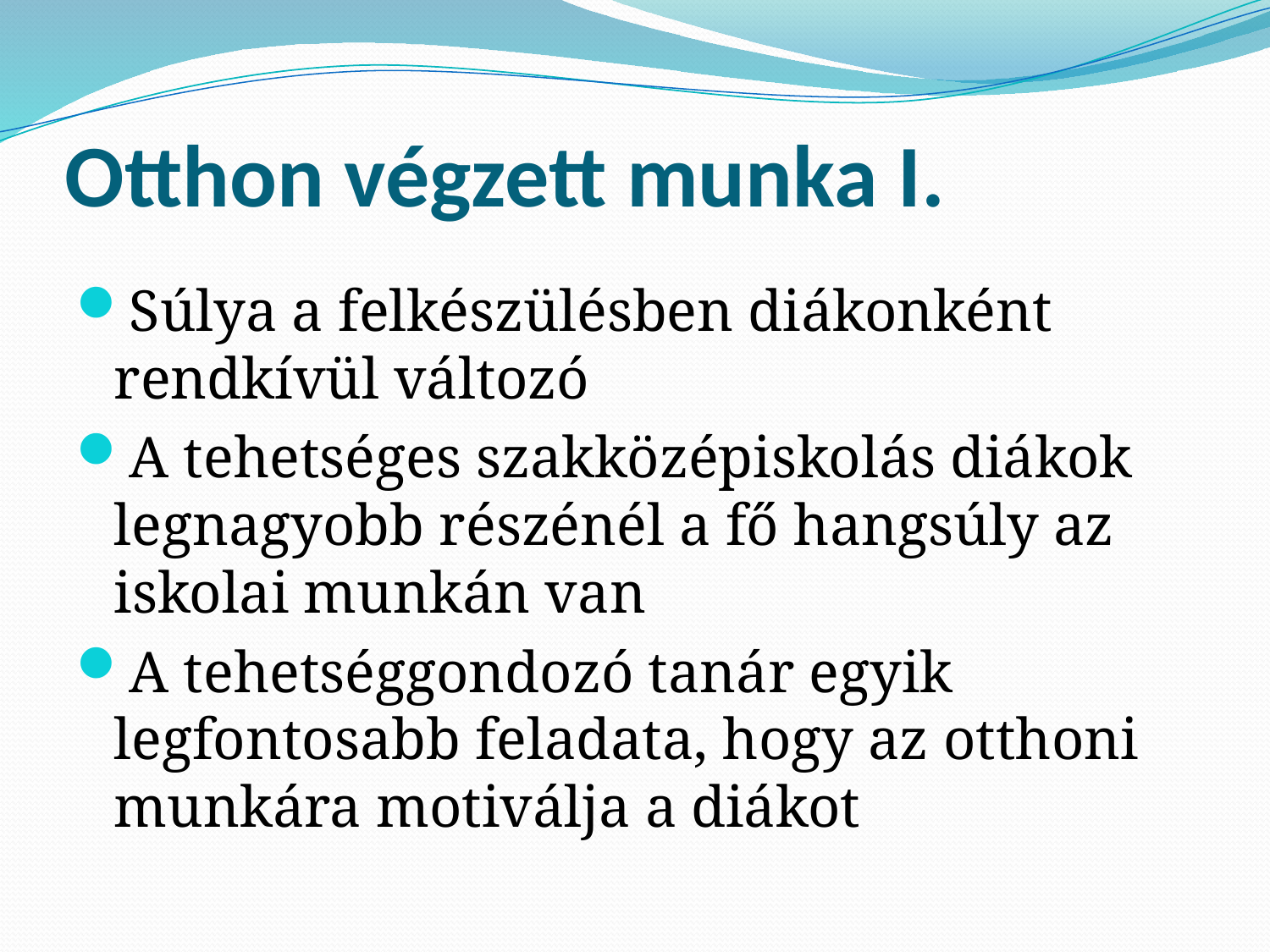

# Otthon végzett munka I.
Súlya a felkészülésben diákonként rendkívül változó
A tehetséges szakközépiskolás diákok legnagyobb részénél a fő hangsúly az iskolai munkán van
A tehetséggondozó tanár egyik legfontosabb feladata, hogy az otthoni munkára motiválja a diákot